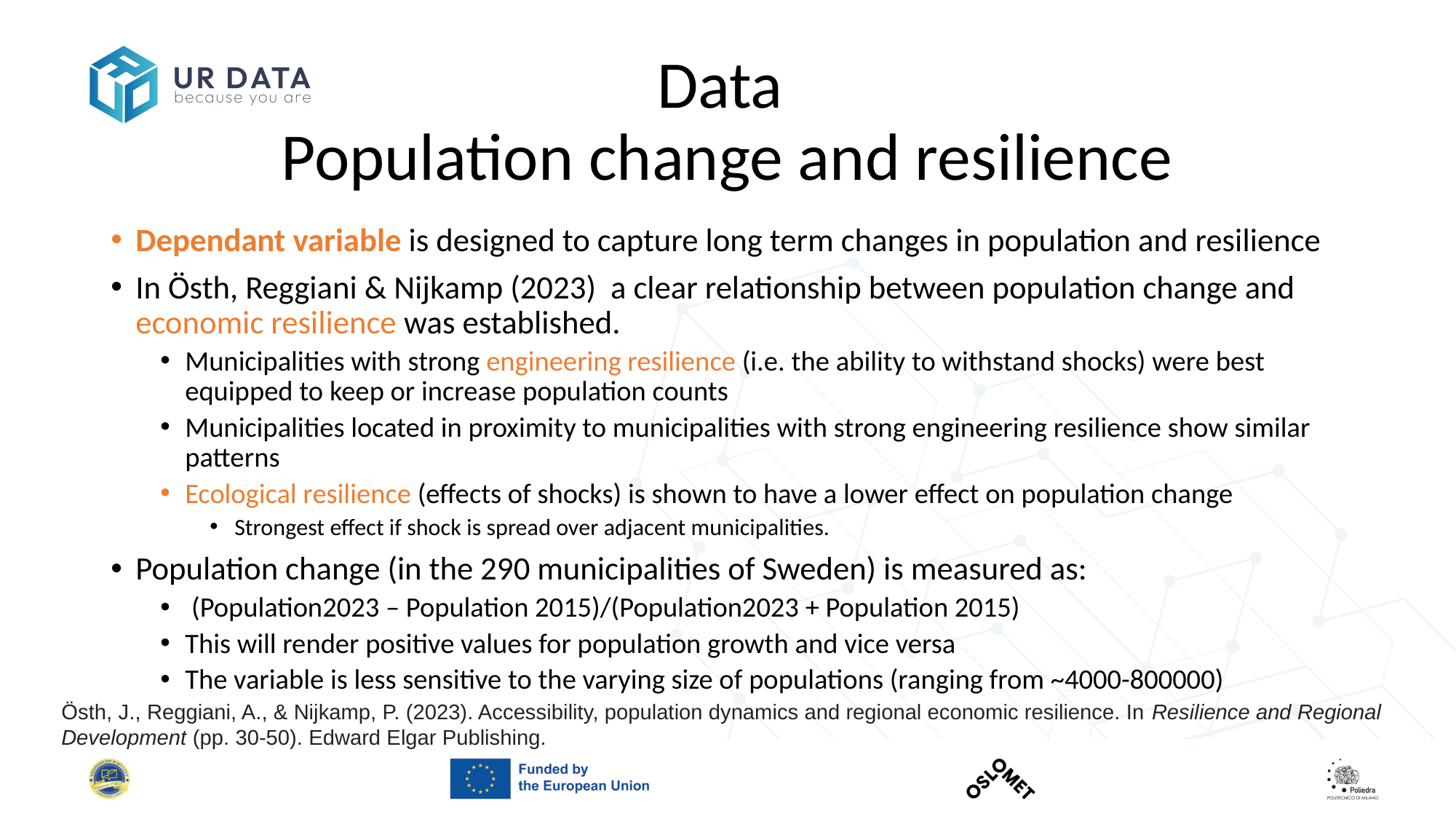

# Data Population change and resilience
Dependant variable is designed to capture long term changes in population and resilience
In Östh, Reggiani & Nijkamp (2023)  a clear relationship between population change and economic resilience was established.
Municipalities with strong engineering resilience (i.e. the ability to withstand shocks) were best equipped to keep or increase population counts
Municipalities located in proximity to municipalities with strong engineering resilience show similar patterns
Ecological resilience (effects of shocks) is shown to have a lower effect on population change
Strongest effect if shock is spread over adjacent municipalities.
Population change (in the 290 municipalities of Sweden) is measured as:
 (Population2023 – Population 2015)/(Population2023 + Population 2015)
This will render positive values for population growth and vice versa
The variable is less sensitive to the varying size of populations (ranging from ~4000-800000)
Östh, J., Reggiani, A., & Nijkamp, P. (2023). Accessibility, population dynamics and regional economic resilience. In Resilience and Regional Development (pp. 30-50). Edward Elgar Publishing.